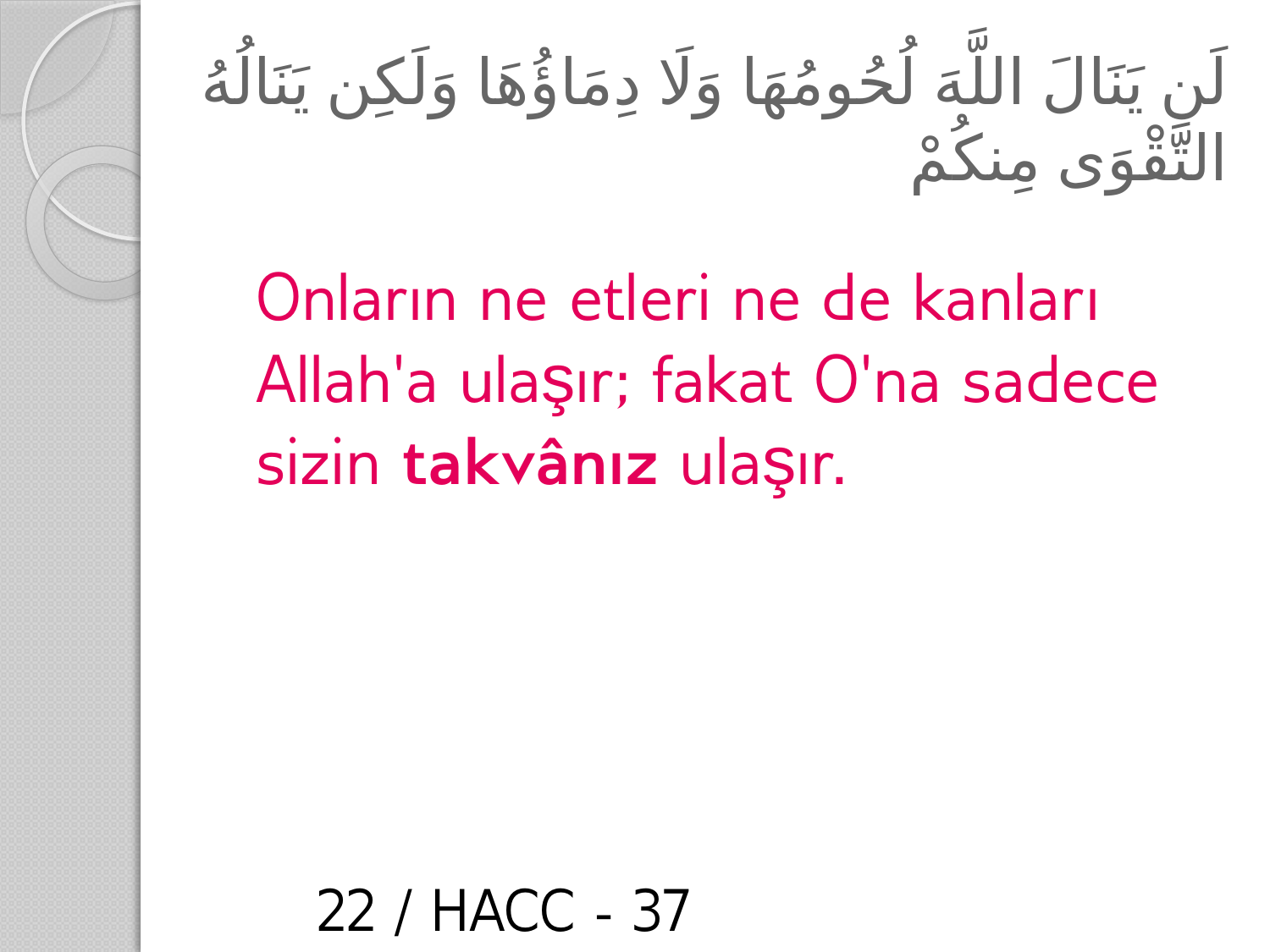

# لَن يَنَالَ اللَّهَ لُحُومُهَا وَلَا دِمَاؤُهَا وَلَكِن يَنَالُهُ التَّقْوَى مِنكُمْ
Onların ne etleri ne de kanları  Allah'a ulaşır; fakat O'na sadece sizin takvânız ulaşır.

					   22 / HACC - 37